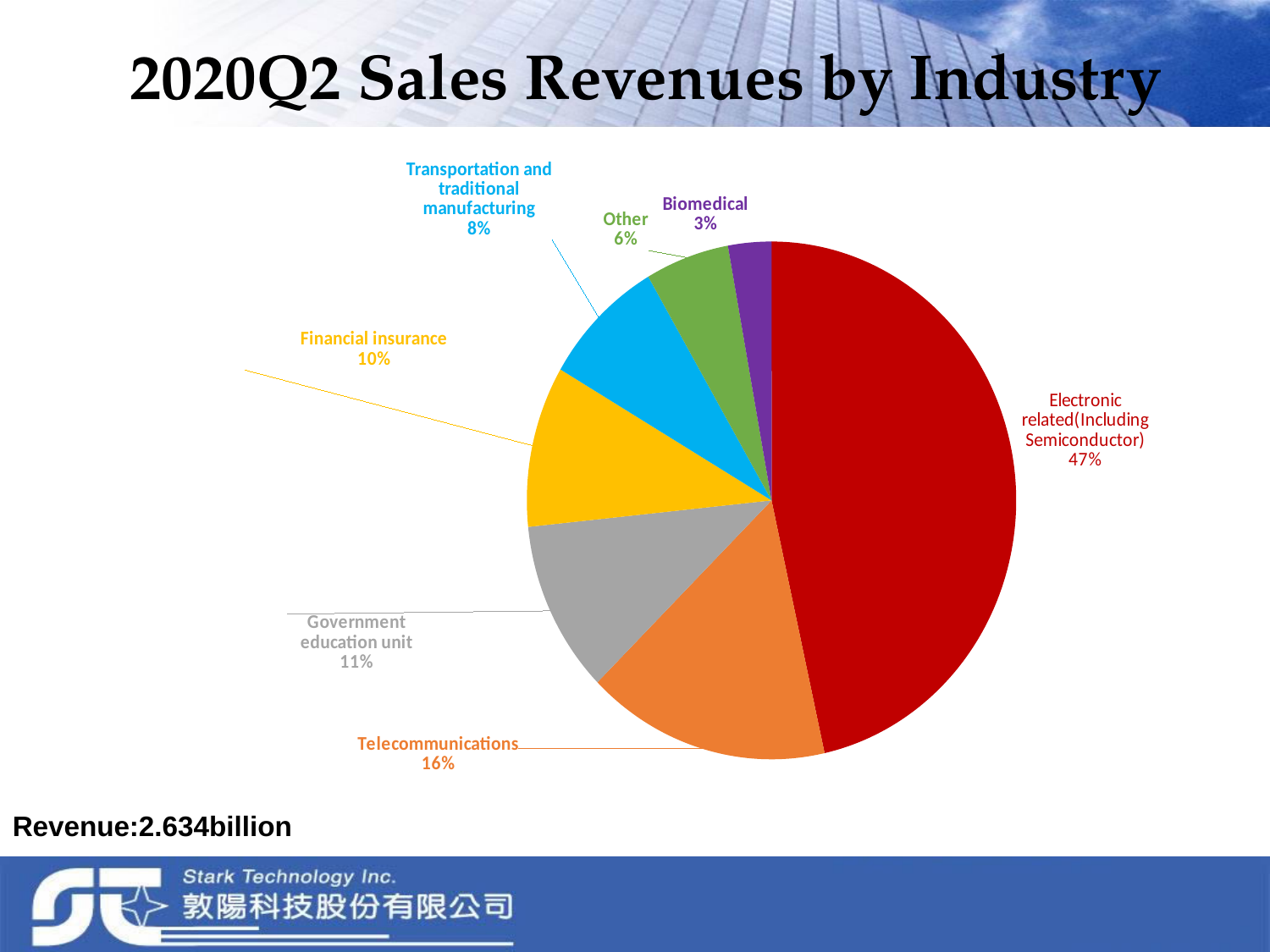

# 2020Q2 Sales Revenues by Industry

### Chart

| Category | 109Q2 |
|---|---|
| Electronic related(Including Semiconductor) | 0.46283077022578856 |
| Telecommunications | 0.16 |
| Government education unit | 0.10709171659585703 |
| Financial insurance | 0.10025696310520163 |
| Transportation and traditional manufacturing | 0.08123020781536693 |
| Other | 0.055128207221513535 |
| Biomedical | 0.028403414149281592 |
Revenue:2.634billion